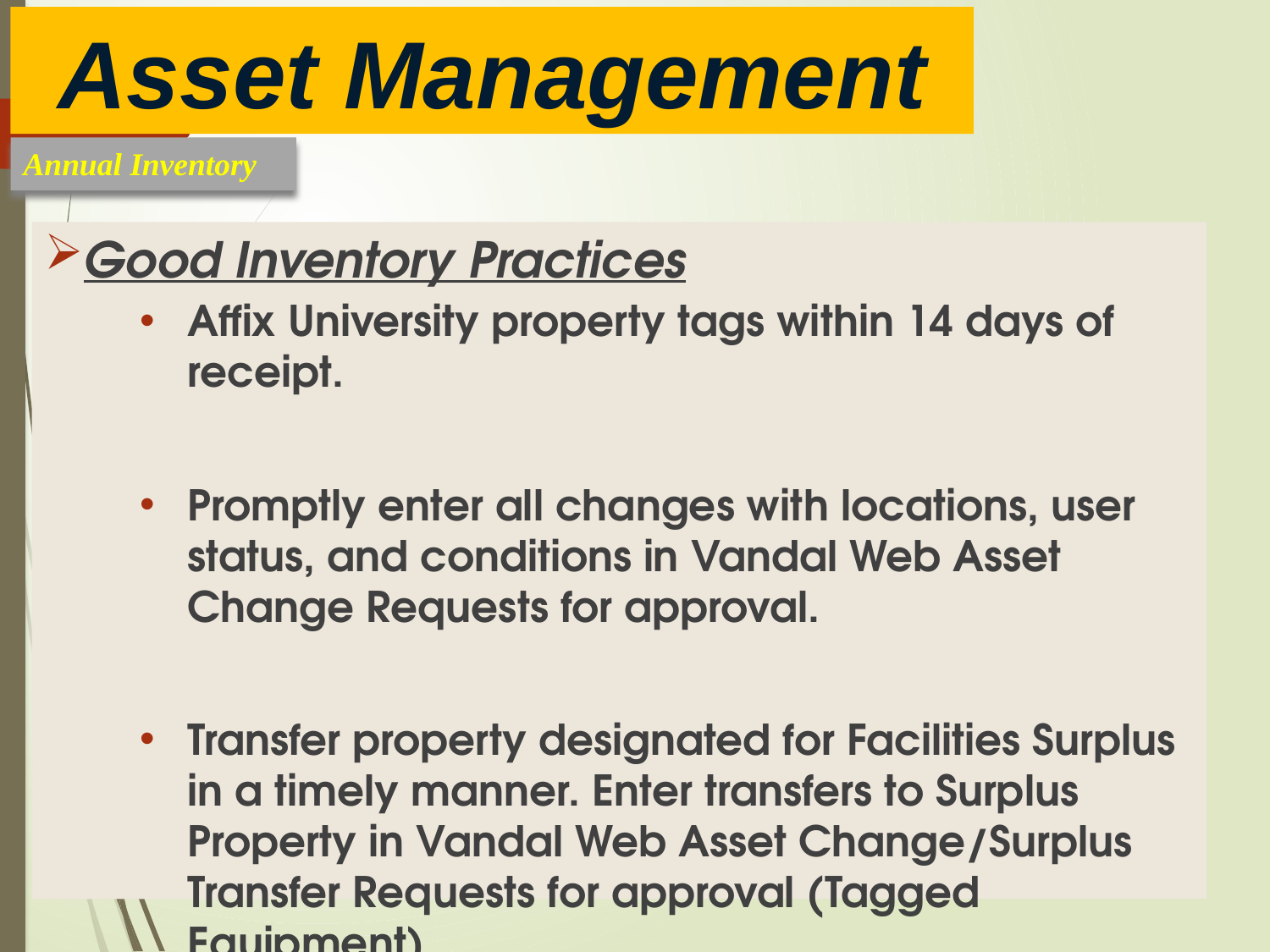

Asset Management
Annual Inventory
Good Inventory Practices
Affix University property tags within 14 days of receipt.

Promptly enter all changes with locations, user status, and conditions in Vandal Web Asset Change Requests for approval.

Transfer property designated for Facilities Surplus in a timely manner. Enter transfers to Surplus Property in Vandal Web Asset Change/Surplus Transfer Requests for approval (Tagged Equipment)